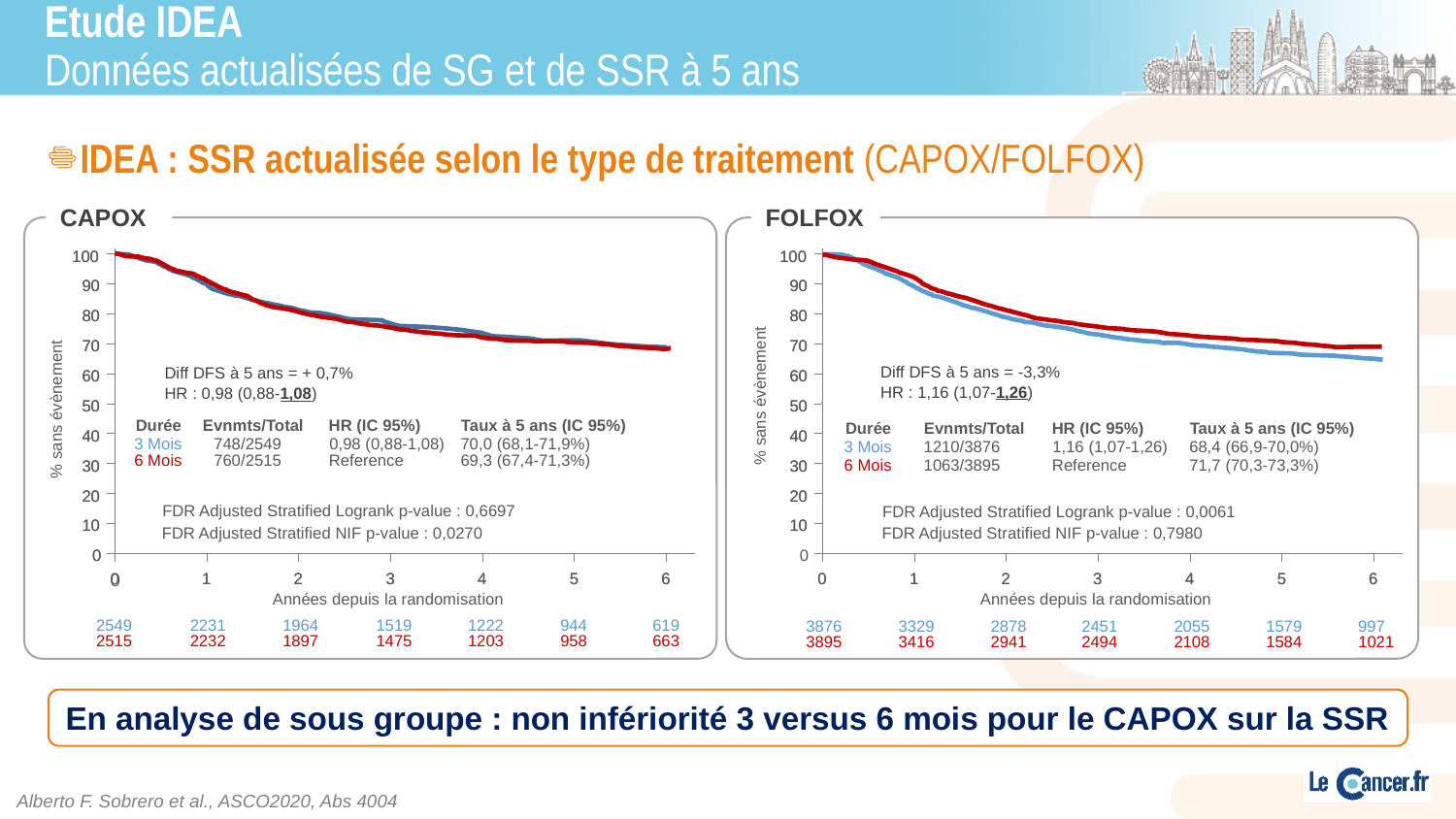

# Etude IDEA Données actualisées de SG et de SSR à 5 ans
IDEA : SSR actualisée selon le type de traitement (CAPOX/FOLFOX)
CAPOX
FOLFOX

100
100
100
100

90
90
90
90

80
80
80
80

70
70
70
70

Diff DFS à 5 ans = -3,3%
Diff DFS à 5 ans = + 0,7%
60
60
60
60

HR : 1,16 (1,07-1,26)
HR : 0,98 (0,88-1,08)
% sans évènement
50
50
50
50
% sans évènement

Durée
Evnmts/Total
HR (IC 95%)
Taux à 5 ans (IC 95%)
Durée
Evnmts/Total
HR (IC 95%)
Taux à 5 ans (IC 95%)
40
40
40
40
3 Mois
748/2549
0,98 (0,88-1,08)
70,0 (68,1-71,9%)

3 Mois
1210/3876
1,16 (1,07-1,26)
68,4 (66,9-70,0%)
6 Mois
760/2515
Reference
69,3 (67,4-71,3%)
6 Mois
1063/3895
Reference
71,7 (70,3-73,3%)
30
30
30
30

20
20
20
20

FDR Adjusted Stratified Logrank p-value : 0,6697
FDR Adjusted Stratified Logrank p-value : 0,0061
10
10
10
10
FDR Adjusted Stratified NIF p-value : 0,0270
FDR Adjusted Stratified NIF p-value : 0,7980

0
0
0

0
0
1
1
2
2
3
3
4
4
5
5
6
6
0
0
1
1
2
2
3
3
4
4
5
5
6
6
Années depuis la randomisation
Années depuis la randomisation
2549

2231

1964

1519

1222

944

619

3876

3329

2878

2451

2055

1579

997

2515

2232

1897

1475

1203

958

663

3895

3416

2941

2494

2108

1584

1021

En analyse de sous groupe : non infériorité 3 versus 6 mois pour le CAPOX sur la SSR
Alberto F. Sobrero et al., ASCO2020, Abs 4004